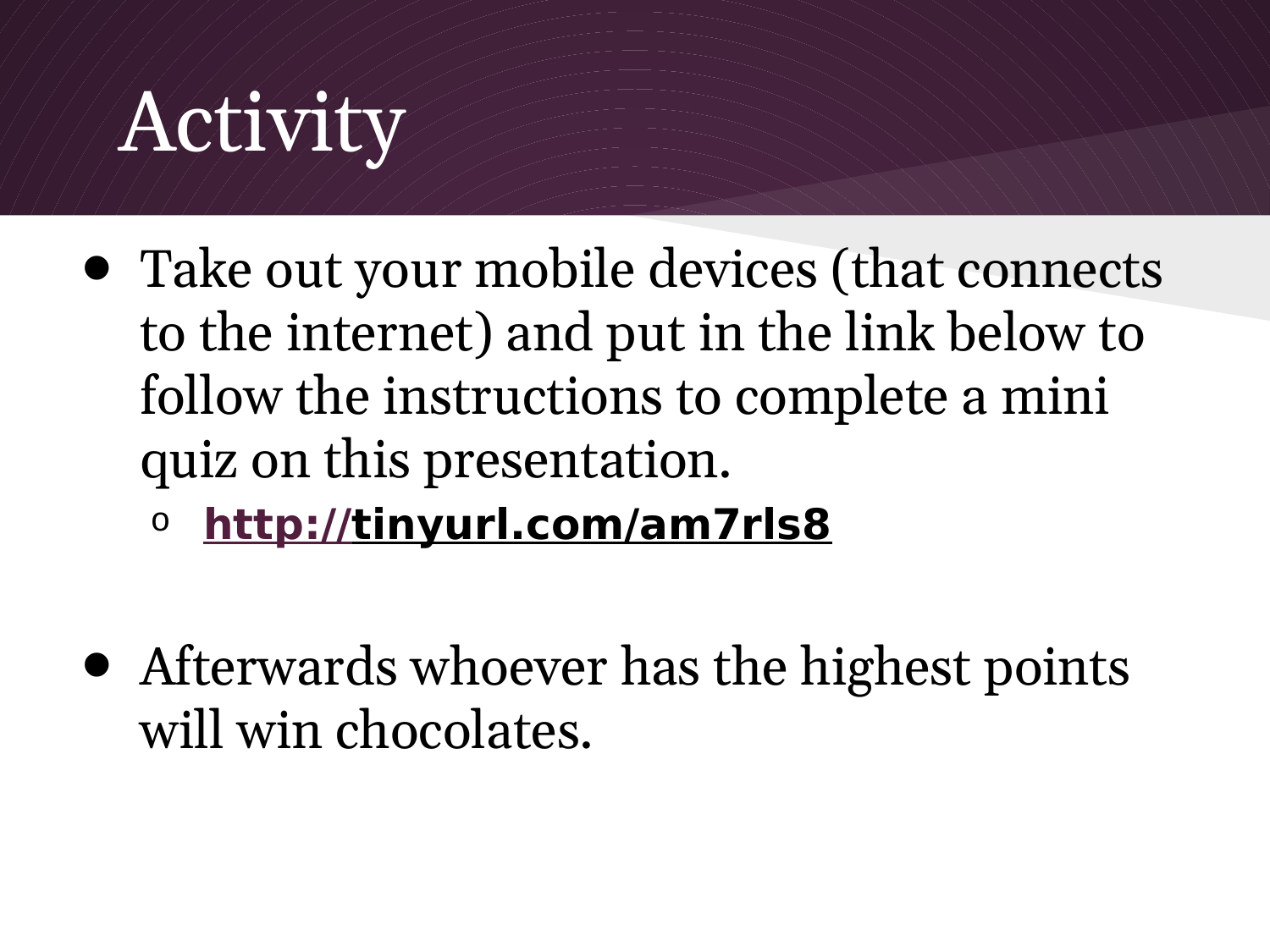

# Activity
Take out your mobile devices (that connects to the internet) and put in the link below to follow the instructions to complete a mini quiz on this presentation.
http://tinyurl.com/am7rls8

Afterwards whoever has the highest points will win chocolates.